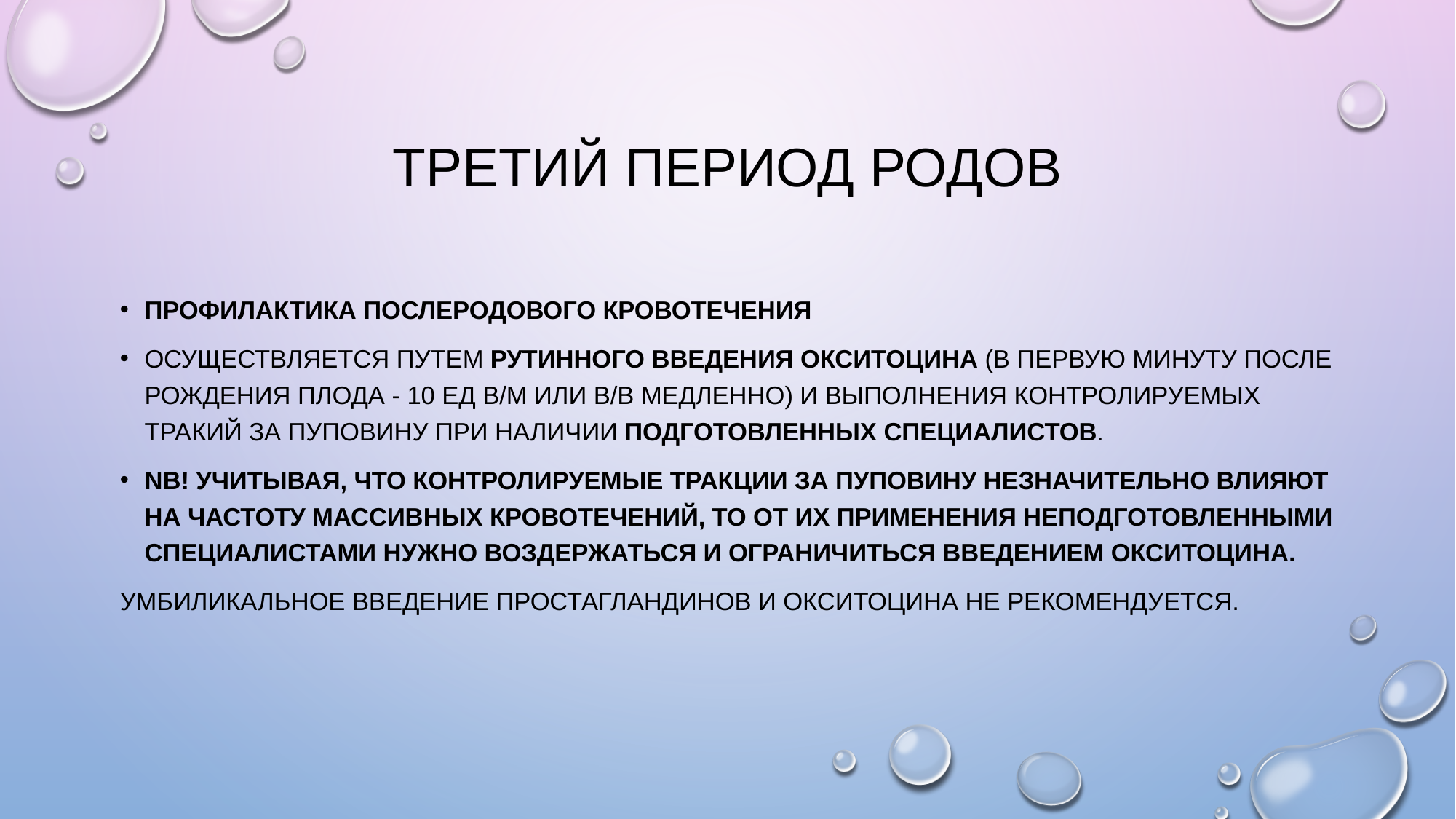

# Третий период родов
Профилактика послеродового кровотечения
Осуществляется путем рутинного введения окситоцина (в первую минуту после рождения плода - 10 ЕД в/м или в/в медленно) и выполнения контролируемых тракий за пуповину при наличии подготовленных специалистов.
NB! Учитывая, что контролируемые тракции за пуповину незначительно влияют на частоту массивных кровотечений, то от их применения неподготовленными специалистами нужно воздержаться и ограничиться введением окситоцина.
Умбиликальное введение простагландинов и окситоцина не рекомендуется.